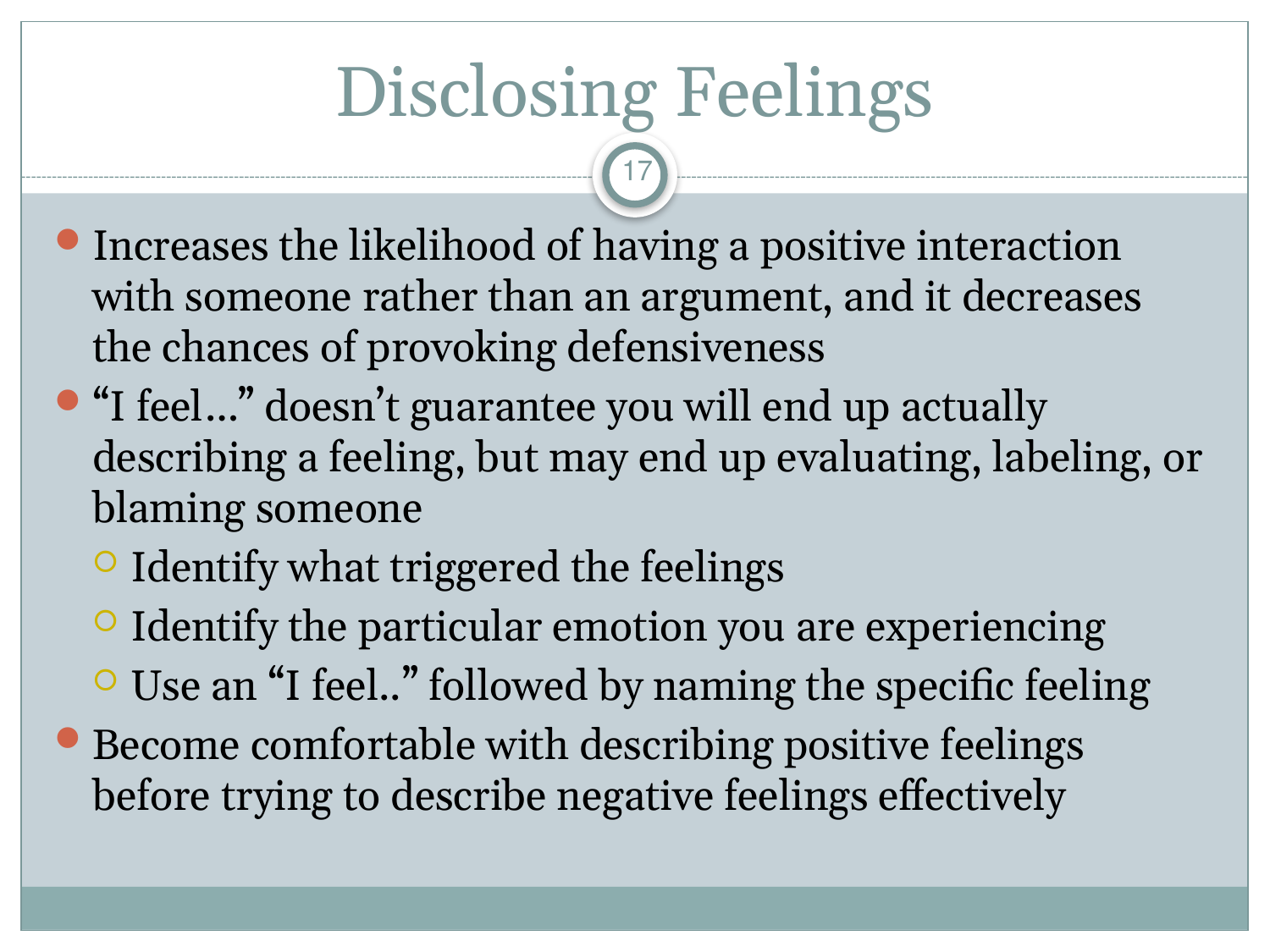

# Disclosing Feelings
17
Increases the likelihood of having a positive interaction with someone rather than an argument, and it decreases the chances of provoking defensiveness
“I feel…” doesn’t guarantee you will end up actually describing a feeling, but may end up evaluating, labeling, or blaming someone
Identify what triggered the feelings
Identify the particular emotion you are experiencing
Use an “I feel..” followed by naming the specific feeling
Become comfortable with describing positive feelings before trying to describe negative feelings effectively